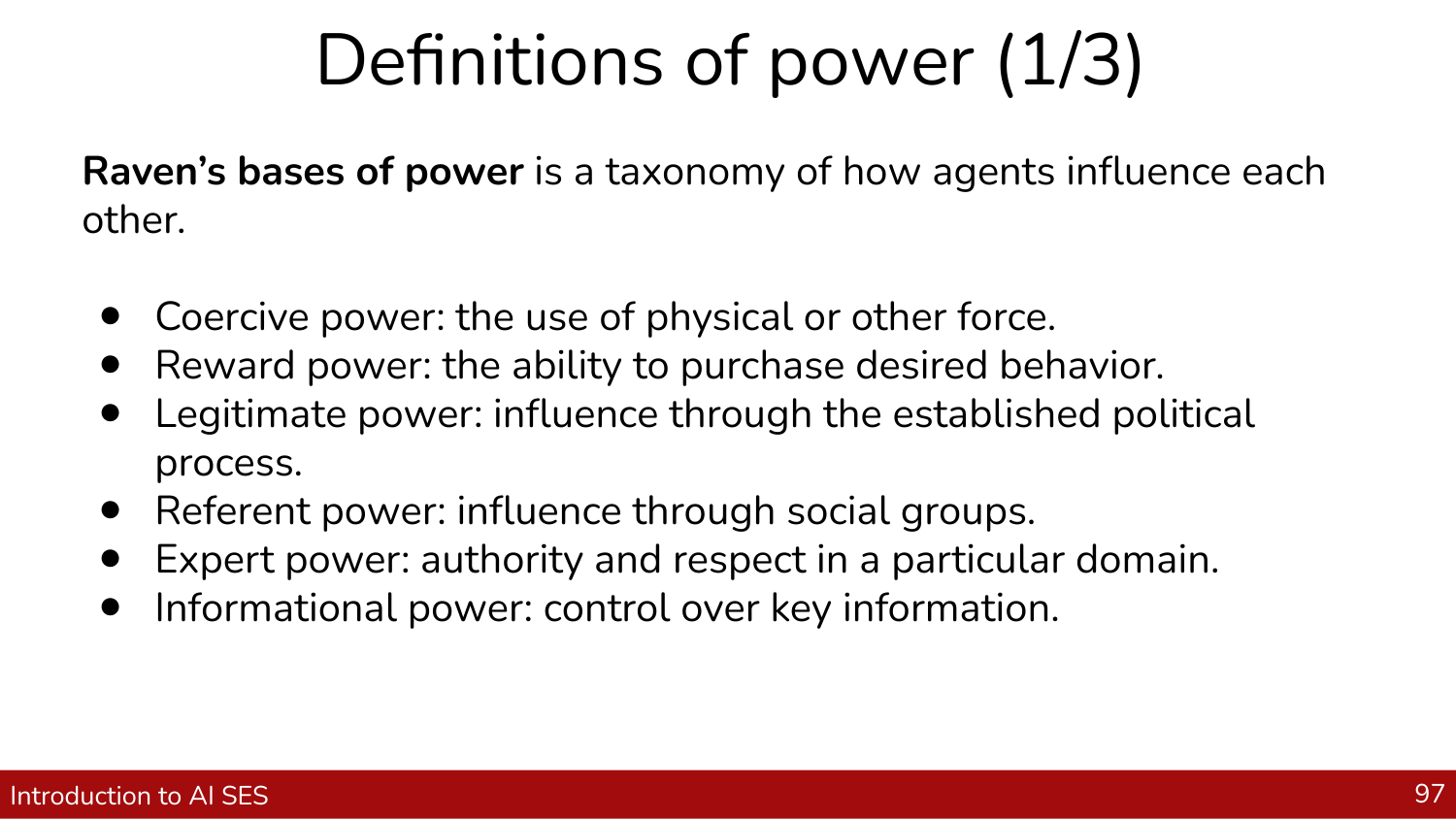

# Definitions of power (1/3)
Raven’s bases of power is a taxonomy of how agents influence each other.

Coercive power: the use of physical or other force.
Reward power: the ability to purchase desired behavior.
Legitimate power: influence through the established political process.
Referent power: influence through social groups.
Expert power: authority and respect in a particular domain.
Informational power: control over key information.

97
Introduction to AI SES